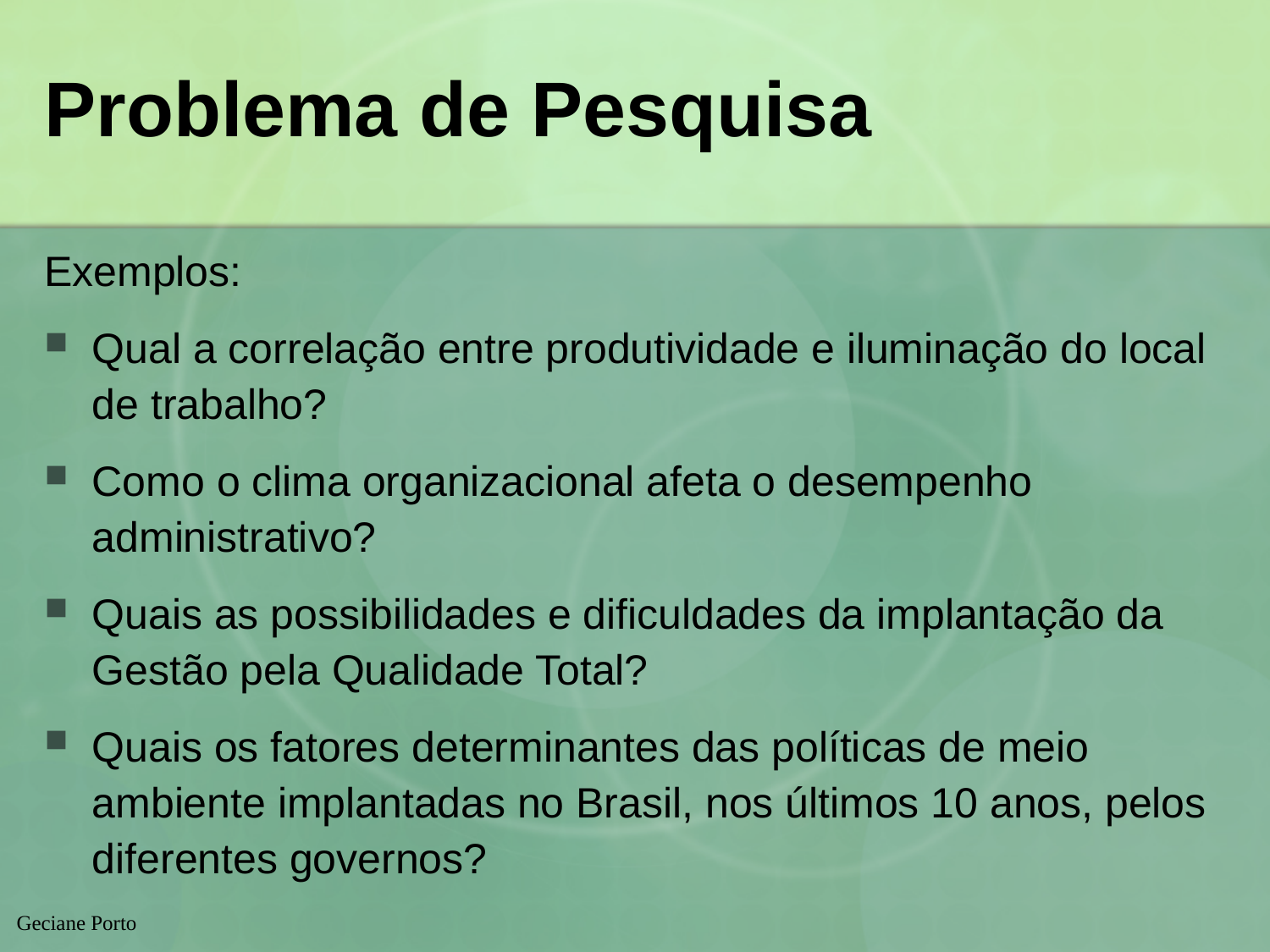

# Problema de Pesquisa
Exemplos:
Qual a correlação entre produtividade e iluminação do local de trabalho?
Como o clima organizacional afeta o desempenho administrativo?
Quais as possibilidades e dificuldades da implantação da Gestão pela Qualidade Total?
Quais os fatores determinantes das políticas de meio ambiente implantadas no Brasil, nos últimos 10 anos, pelos diferentes governos?
Geciane Porto